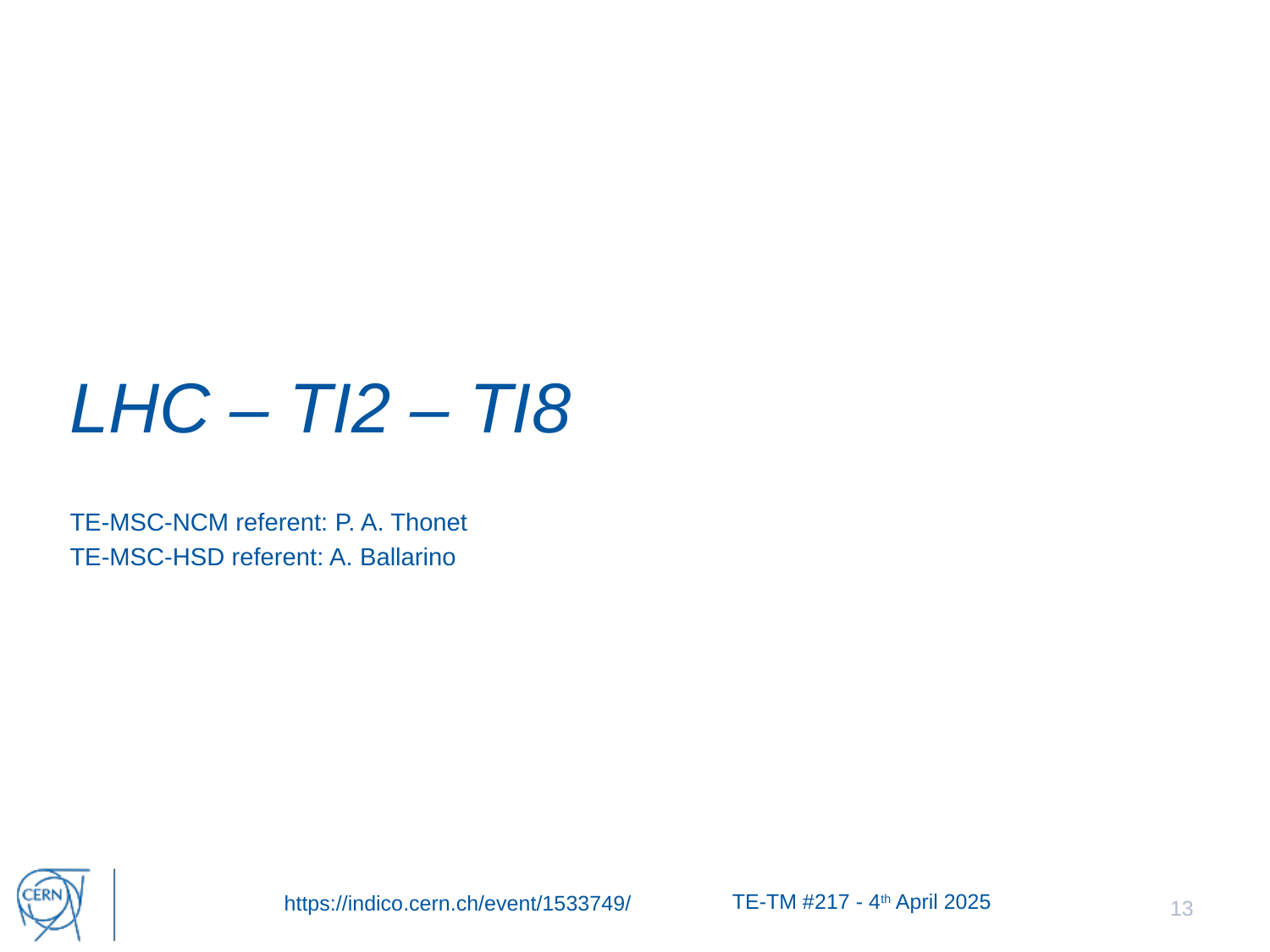

# LHC – TI2 – TI8
TE-MSC-NCM referent: P. A. Thonet
TE-MSC-HSD referent: A. Ballarino
TE-TM #217 - 4th April 2025
13
https://indico.cern.ch/event/1533749/